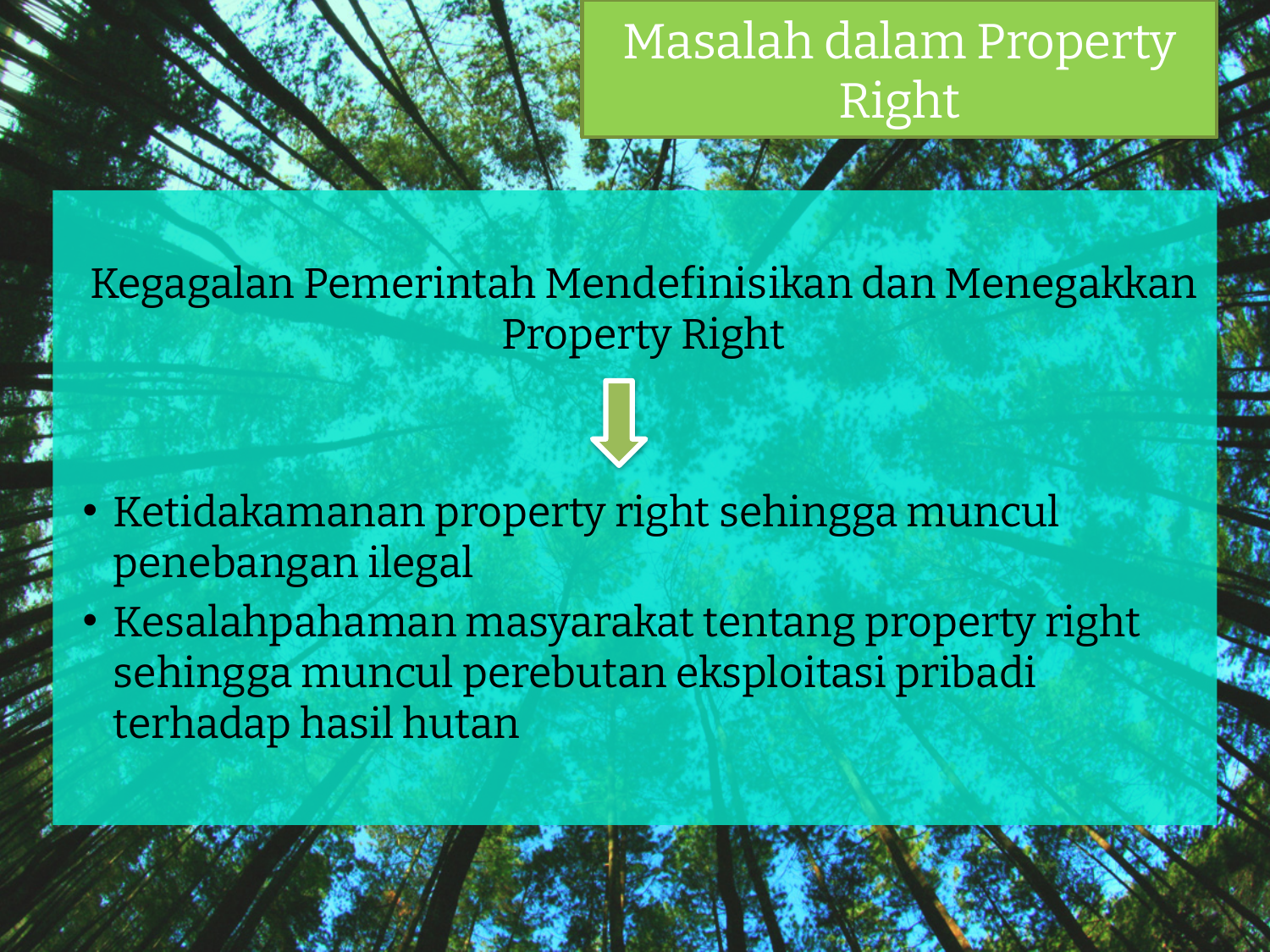

Masalah dalam Property Right

Kegagalan Pemerintah Mendefinisikan dan Menegakkan Property Right

Ketidakamanan property right sehingga muncul penebangan ilegal
Kesalahpahaman masyarakat tentang property right sehingga muncul perebutan eksploitasi pribadi terhadap hasil hutan